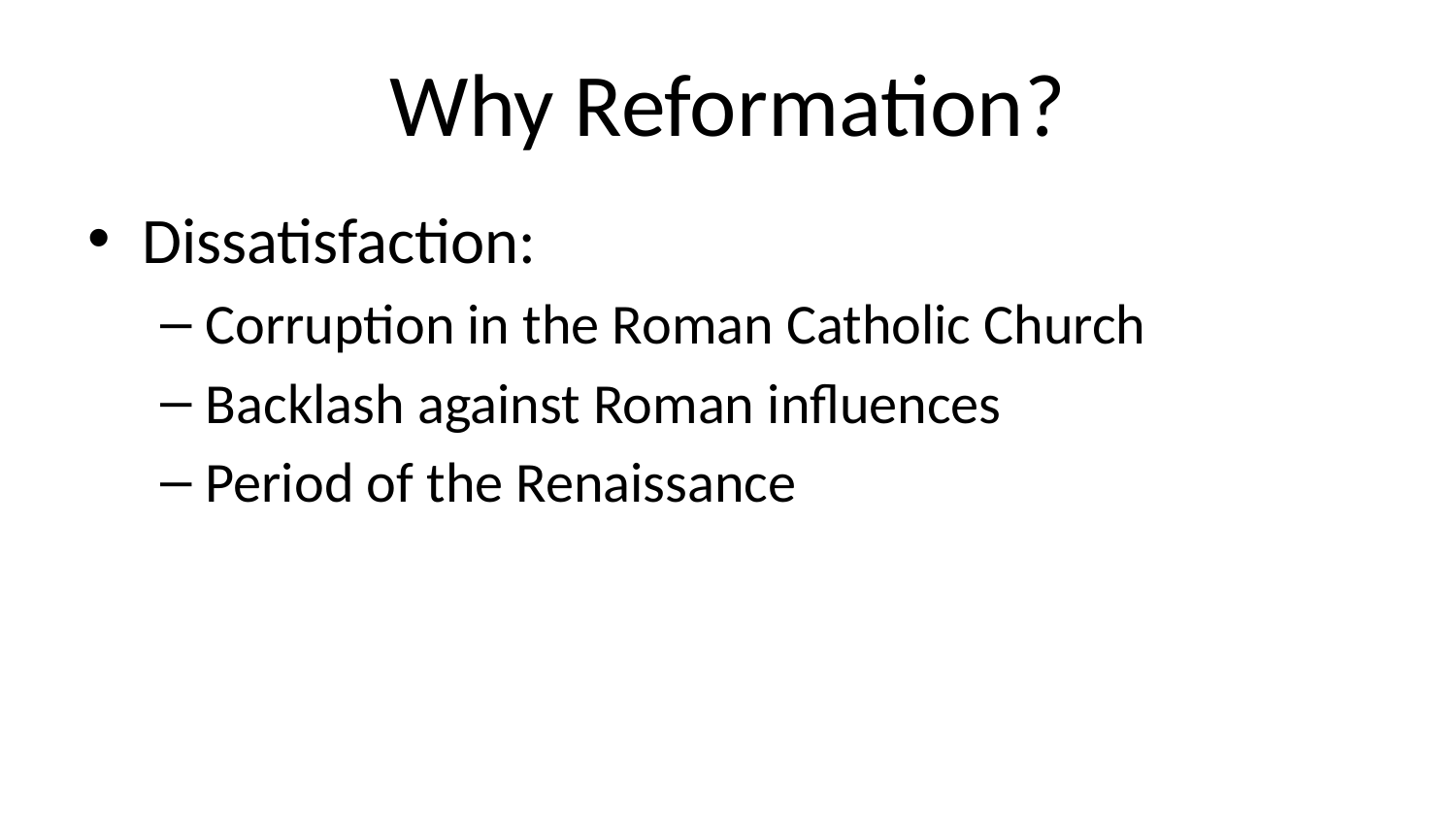

# Why Reformation?
Dissatisfaction:
Corruption in the Roman Catholic Church
Backlash against Roman influences
Period of the Renaissance